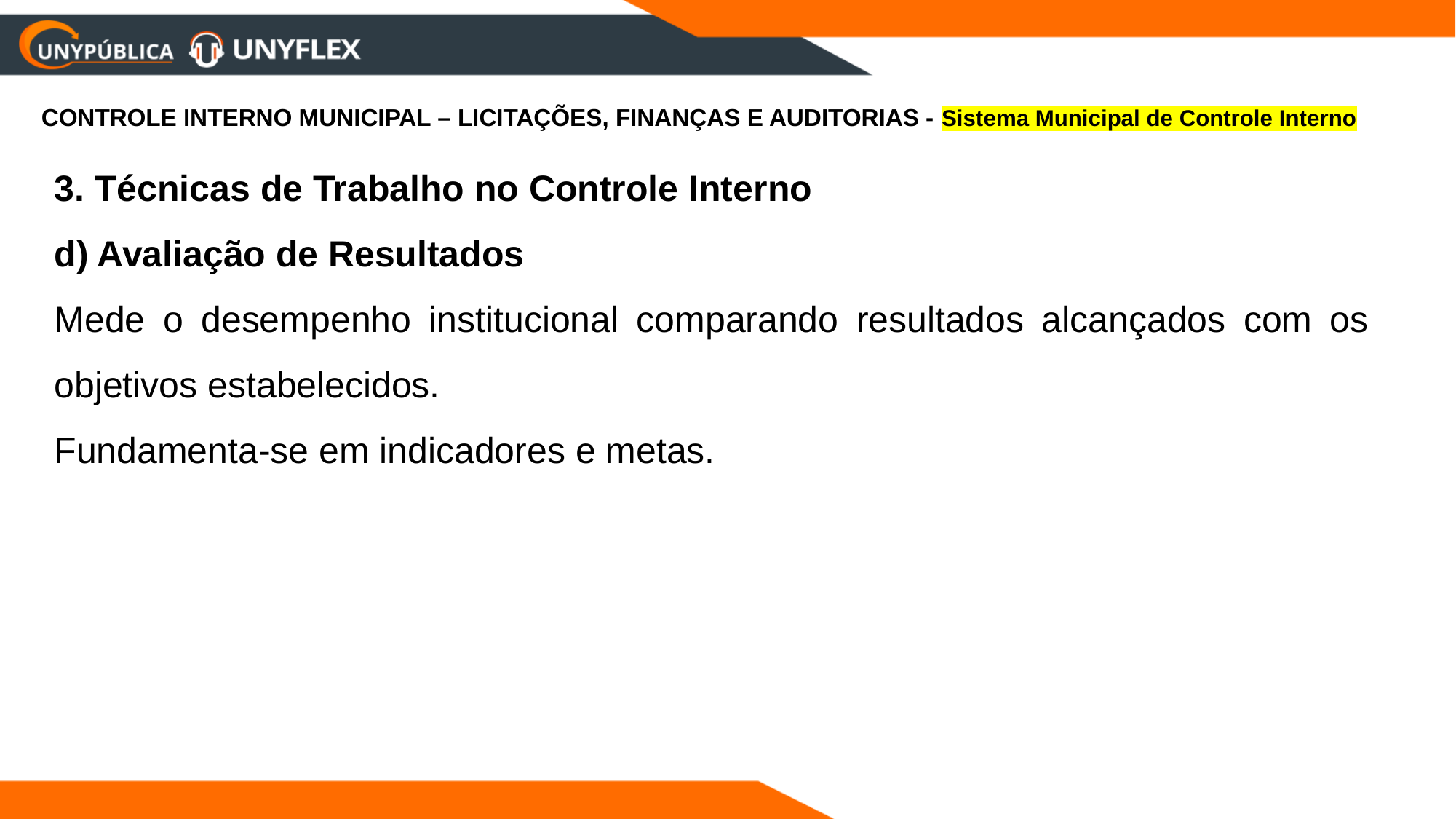

CONTROLE INTERNO MUNICIPAL – LICITAÇÕES, FINANÇAS E AUDITORIAS - Sistema Municipal de Controle Interno
3. Técnicas de Trabalho no Controle Interno
d) Avaliação de Resultados
Mede o desempenho institucional comparando resultados alcançados com os objetivos estabelecidos.
Fundamenta-se em indicadores e metas.